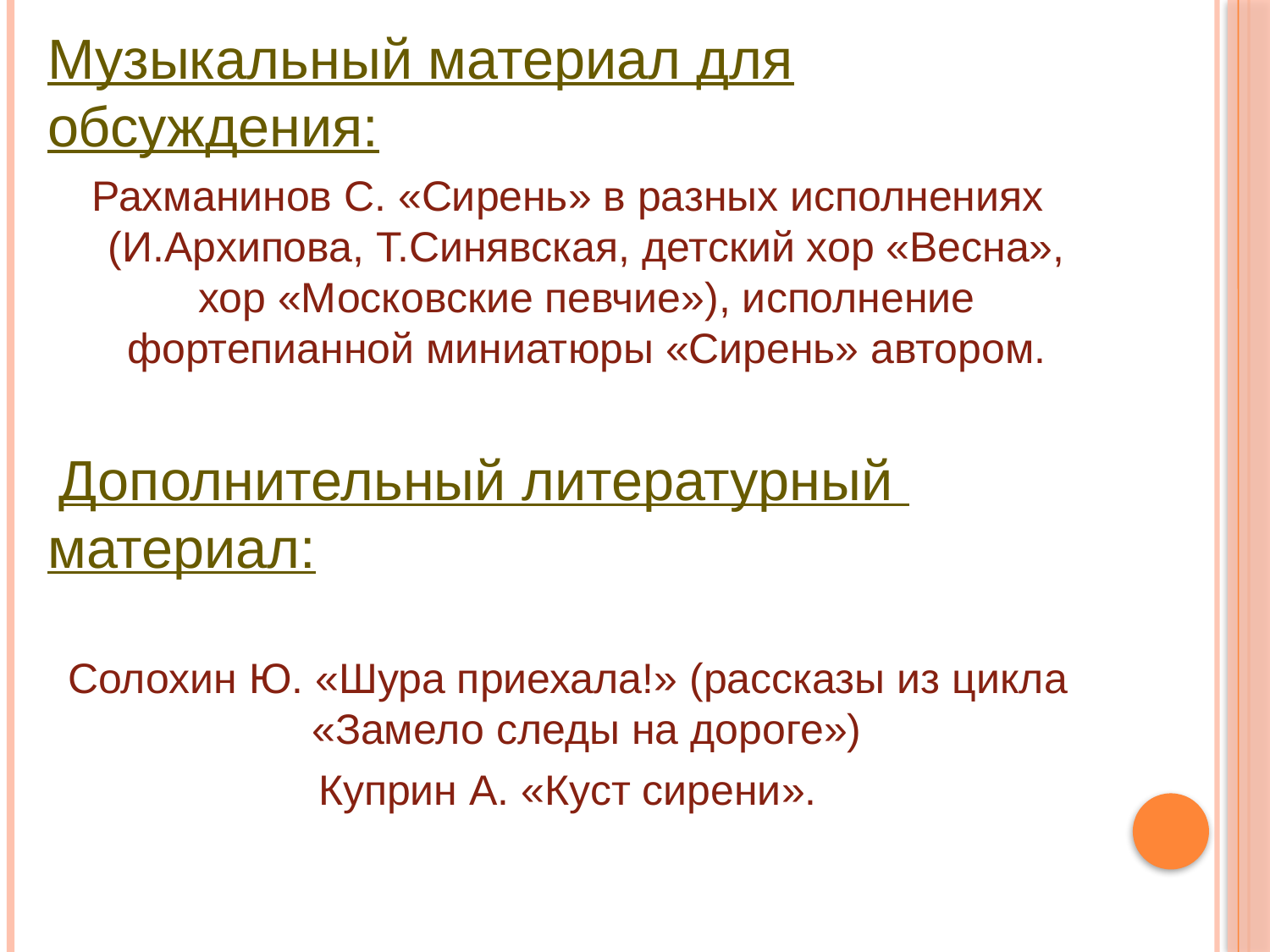

Музыкальный материал для обсуждения:
Рахманинов С. «Сирень» в разных исполнениях (И.Архипова, Т.Синявская, детский хор «Весна», хор «Московские певчие»), исполнение фортепианной миниатюры «Сирень» автором.

 Дополнительный литературный  материал:

Солохин Ю. «Шура приехала!» (рассказы из цикла «Замело следы на дороге»)
Куприн А. «Куст сирени».